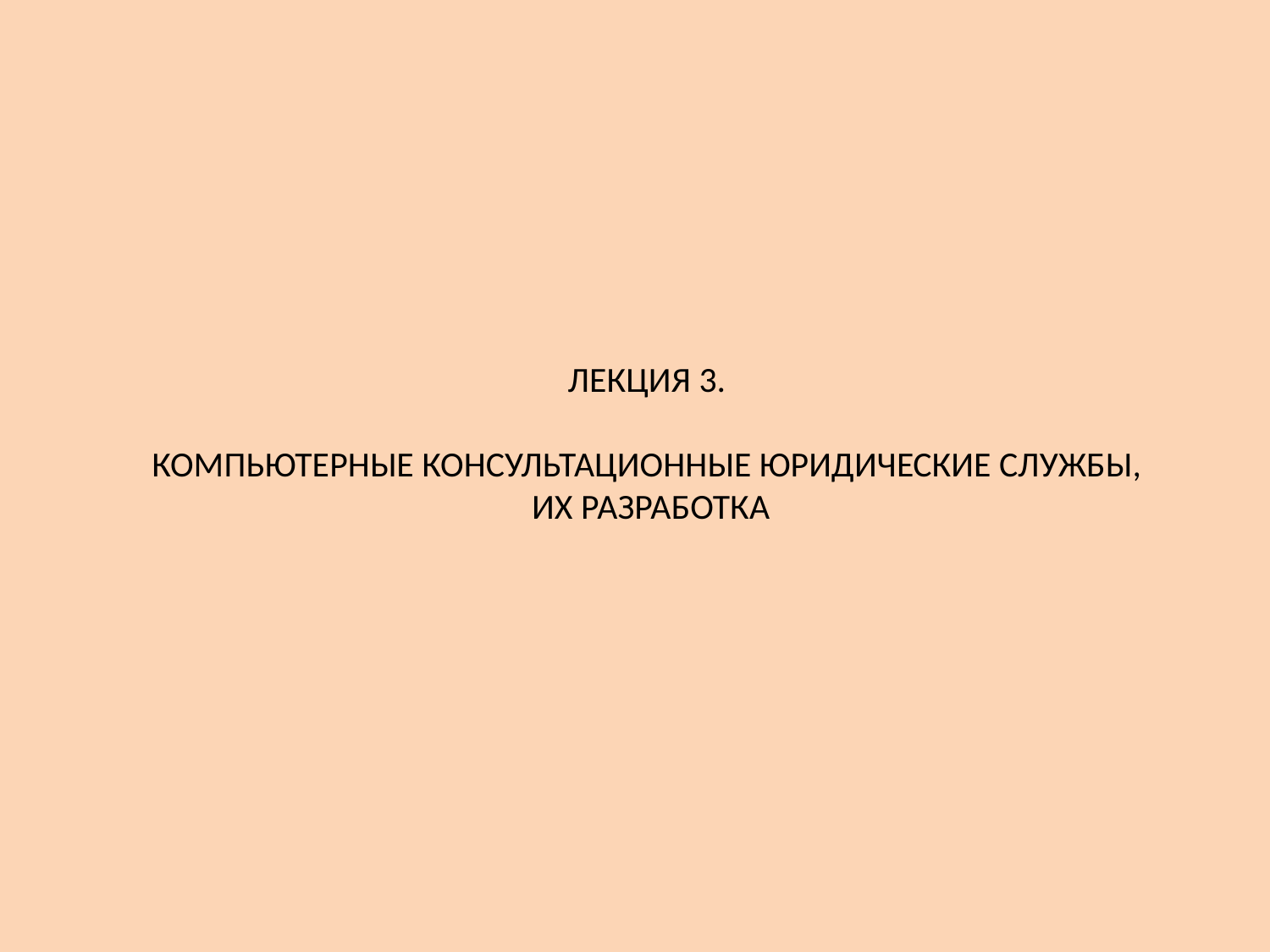

# ЛЕКЦИЯ 3. КОМПЬЮТЕРНЫЕ КОНСУЛЬТАЦИОННЫЕ ЮРИДИЧЕСКИЕ СЛУЖБЫ, ИХ РАЗРАБОТКА